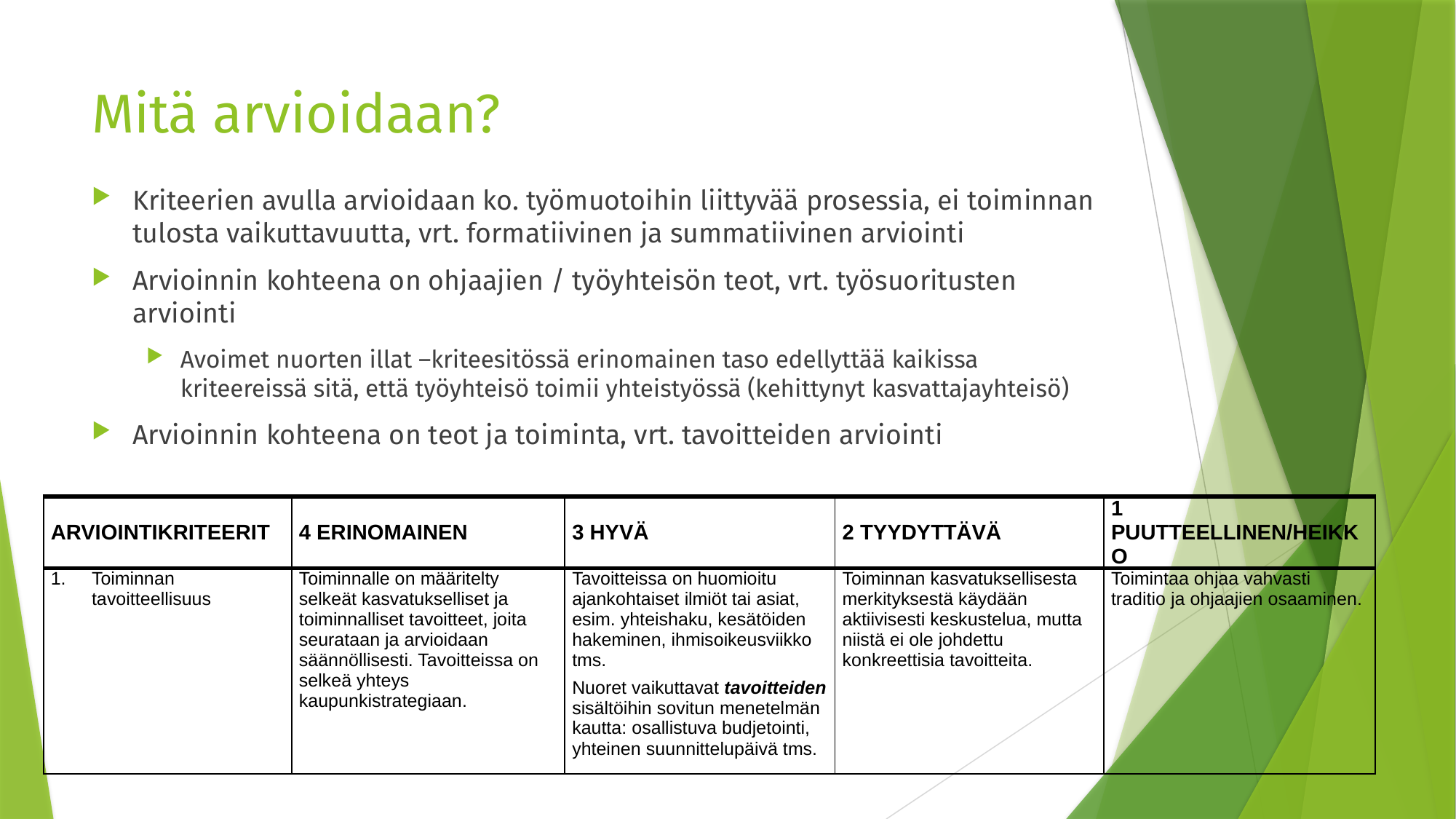

# Mitä arvioidaan?
Kriteerien avulla arvioidaan ko. työmuotoihin liittyvää prosessia, ei toiminnan tulosta vaikuttavuutta, vrt. formatiivinen ja summatiivinen arviointi
Arvioinnin kohteena on ohjaajien / työyhteisön teot, vrt. työsuoritusten arviointi
Avoimet nuorten illat –kriteesitössä erinomainen taso edellyttää kaikissa kriteereissä sitä, että työyhteisö toimii yhteistyössä (kehittynyt kasvattajayhteisö)
Arvioinnin kohteena on teot ja toiminta, vrt. tavoitteiden arviointi

| arviointikriteerit | 4 erinomainen | 3 hyvä | 2 tyydyttävä | 1 puutteellinen/heikko |
| --- | --- | --- | --- | --- |
| Toiminnan tavoitteellisuus | Toiminnalle on määritelty selkeät kasvatukselliset ja toiminnalliset tavoitteet, joita seurataan ja arvioidaan säännöllisesti. Tavoitteissa on selkeä yhteys kaupunkistrategiaan. | Tavoitteissa on huomioitu ajankohtaiset ilmiöt tai asiat, esim. yhteishaku, kesätöiden hakeminen, ihmisoikeusviikko tms. Nuoret vaikuttavat tavoitteiden sisältöihin sovitun menetelmän kautta: osallistuva budjetointi, yhteinen suunnittelupäivä tms. | Toiminnan kasvatuksellisesta merkityksestä käydään aktiivisesti keskustelua, mutta niistä ei ole johdettu konkreettisia tavoitteita. | Toimintaa ohjaa vahvasti traditio ja ohjaajien osaaminen. |